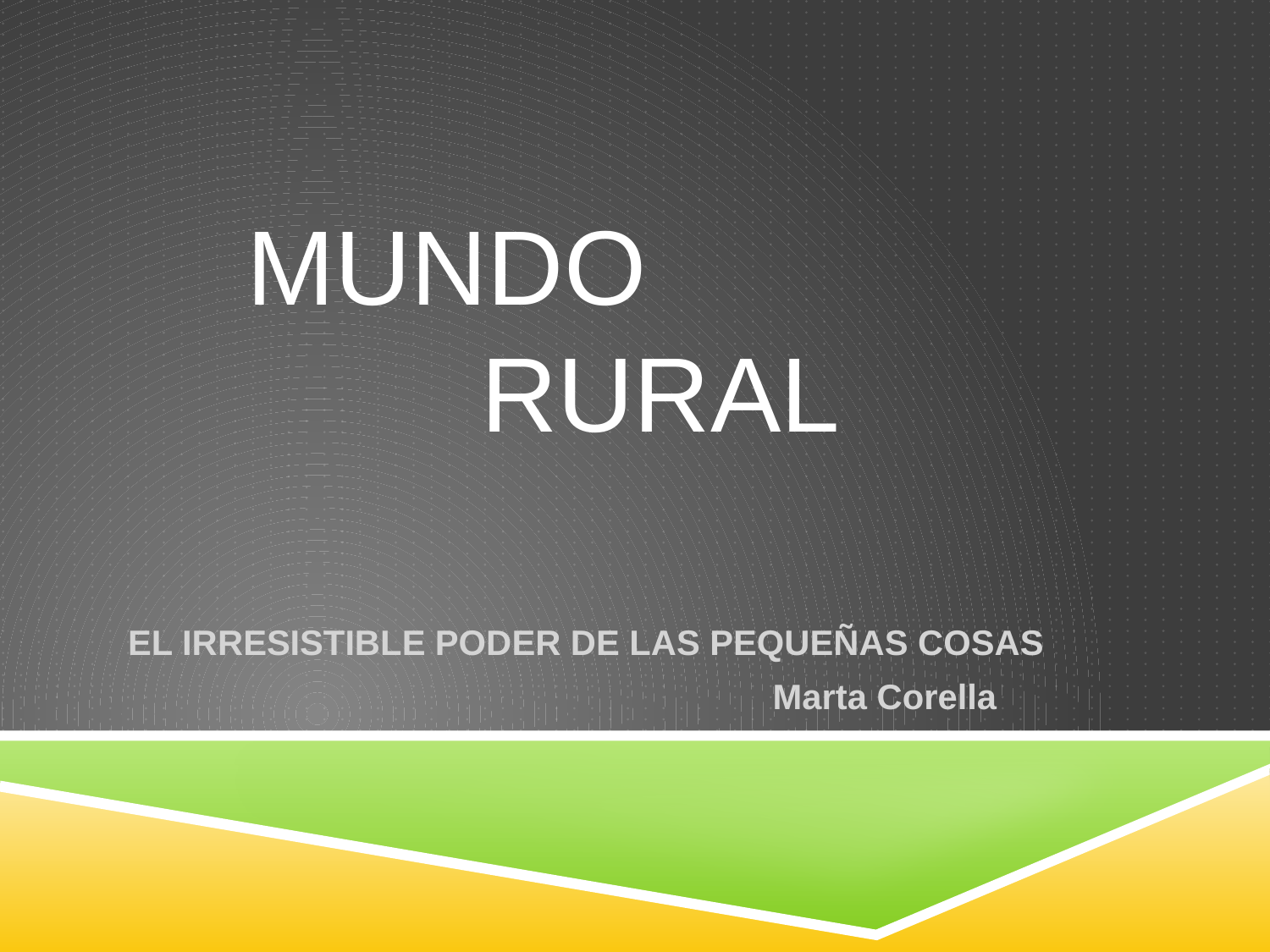

# MUNDO RURAL
     EL IRRESISTIBLE PODER DE LAS PEQUEÑAS COSAS
					      Marta Corella